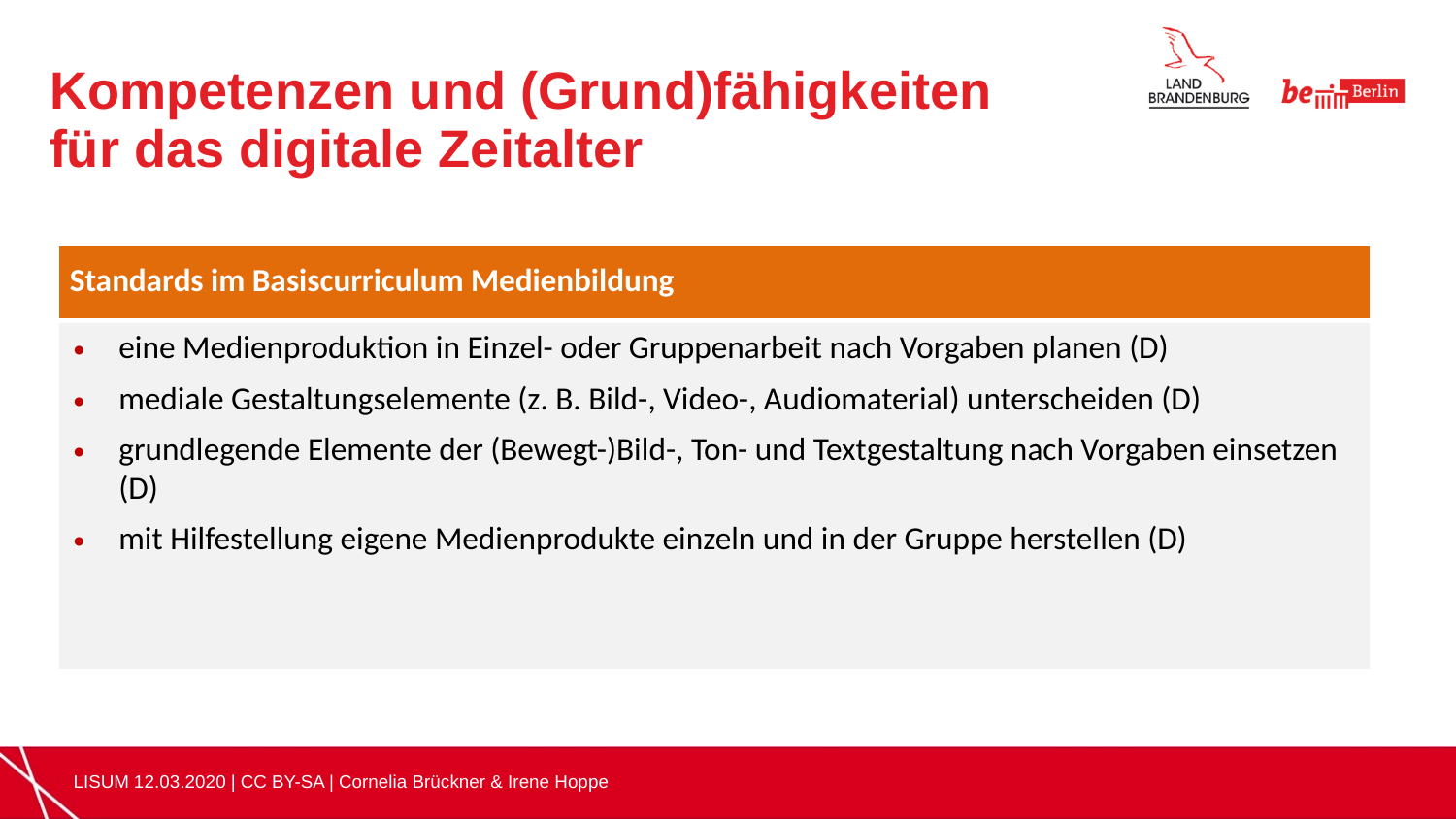

Kompetenzen und (Grund)fähigkeiten
für das digitale Zeitalter
| Standards im Basiscurriculum Medienbildung |
| --- |
| eine Medienproduktion in Einzel- oder Gruppenarbeit nach Vorgaben planen (D) mediale Gestaltungselemente (z. B. Bild-, Video-, Audiomaterial) unterscheiden (D) grundlegende Elemente der (Bewegt-)Bild-, Ton- und Textgestaltung nach Vorgaben einsetzen (D) mit Hilfestellung eigene Medienprodukte einzeln und in der Gruppe herstellen (D) |
LISUM 12.03.2020 | CC BY-SA | Cornelia Brückner & Irene Hoppe